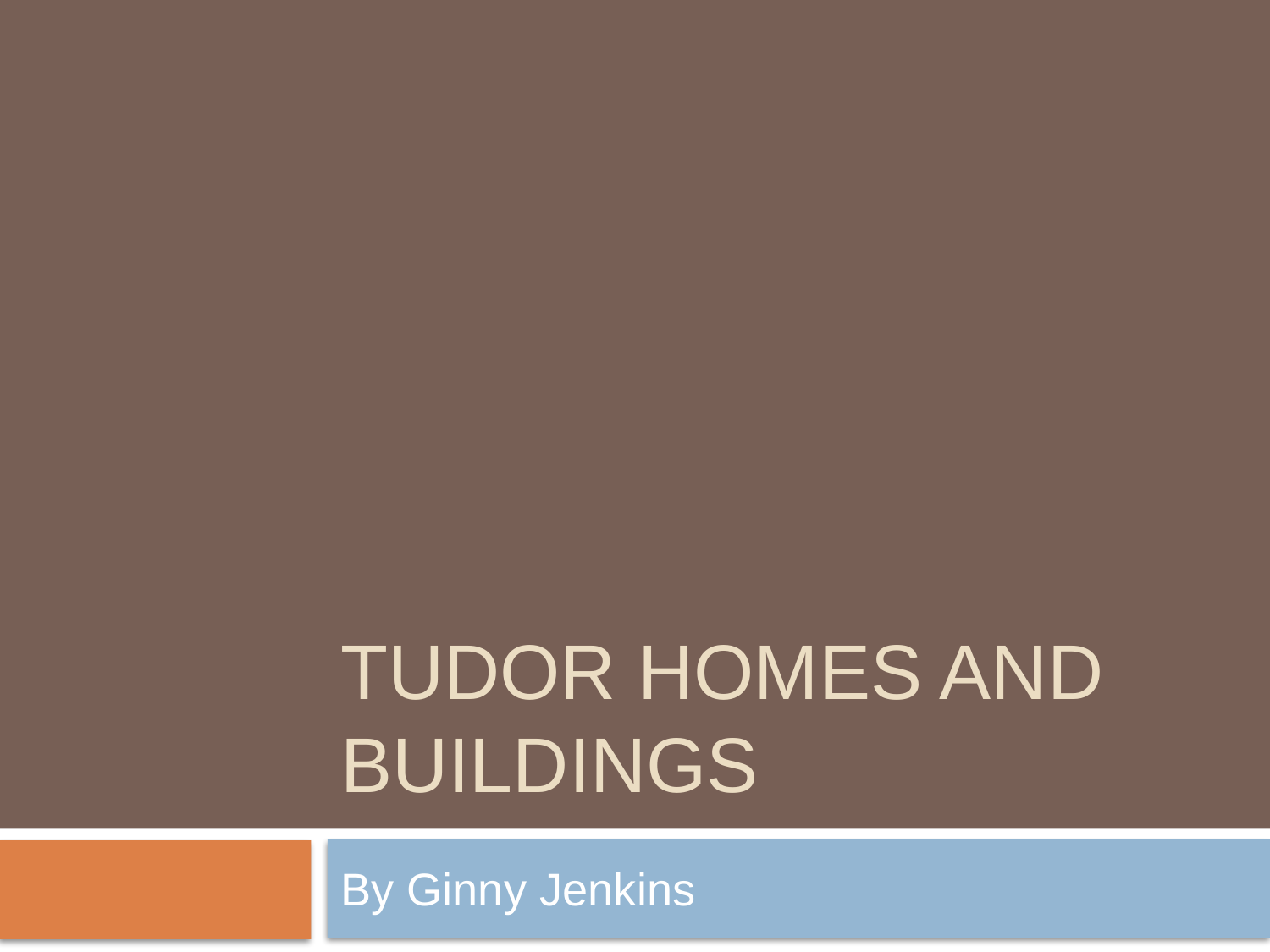

# Tudor Homes And Buildings
By Ginny Jenkins